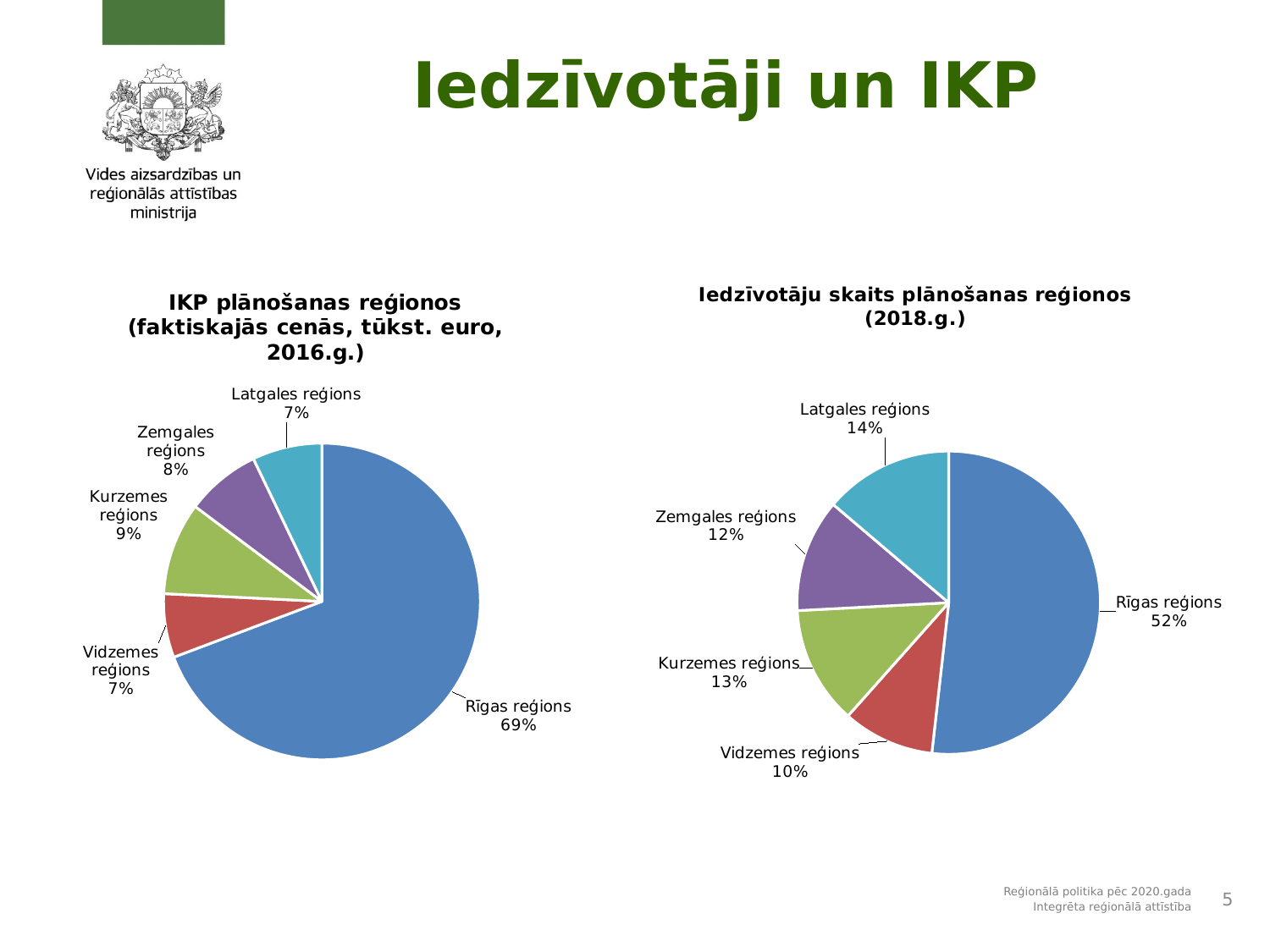

# Iedzīvotāji un IKP

### Chart: Iedzīvotāju skaits plānošanas reģionos
(2018.g.)

| Category |  |
|---|---|
| Rīgas reģions | 0.5177156047501182 |
| Vidzemes reģions | 0.09792766874837125 |
| Kurzemes reģions | 0.12601214001497674 |
| Zemgales reģions | 0.12055963965188873 |
| Latgales reģions | 0.1377849468346451 |

### Chart: IKP plānošanas reģionos
(faktiskajās cenās, tūkst. euro, 2016.g.)

| Category |  |
|---|---|
| Rīgas reģions | 0.6926701560838888 |
| Vidzemes reģions | 0.06516934408227099 |
| Kurzemes reģions | 0.09453426622830378 |
| Zemgales reģions | 0.07638478521942281 |
| Latgales reģions | 0.07124144838611354 |
Reģionālā politika pēc 2020.gada
Integrēta reģionālā attīstība
5